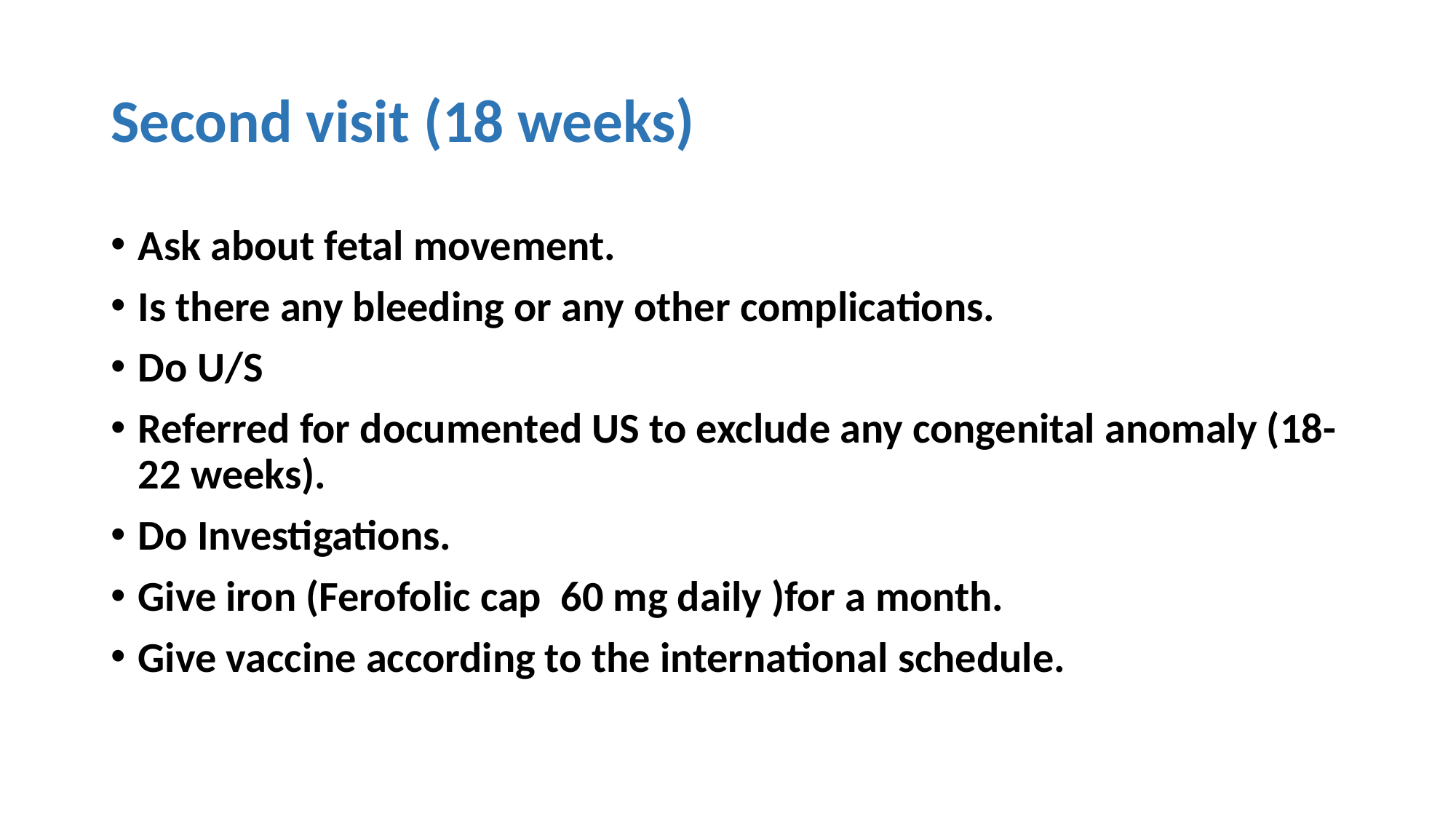

# Second visit (18 weeks)
Ask about fetal movement.
Is there any bleeding or any other complications.
Do U/S
Referred for documented US to exclude any congenital anomaly (18-22 weeks).
Do Investigations.
Give iron (Ferofolic cap  60 mg daily )for a month.
Give vaccine according to the international schedule.